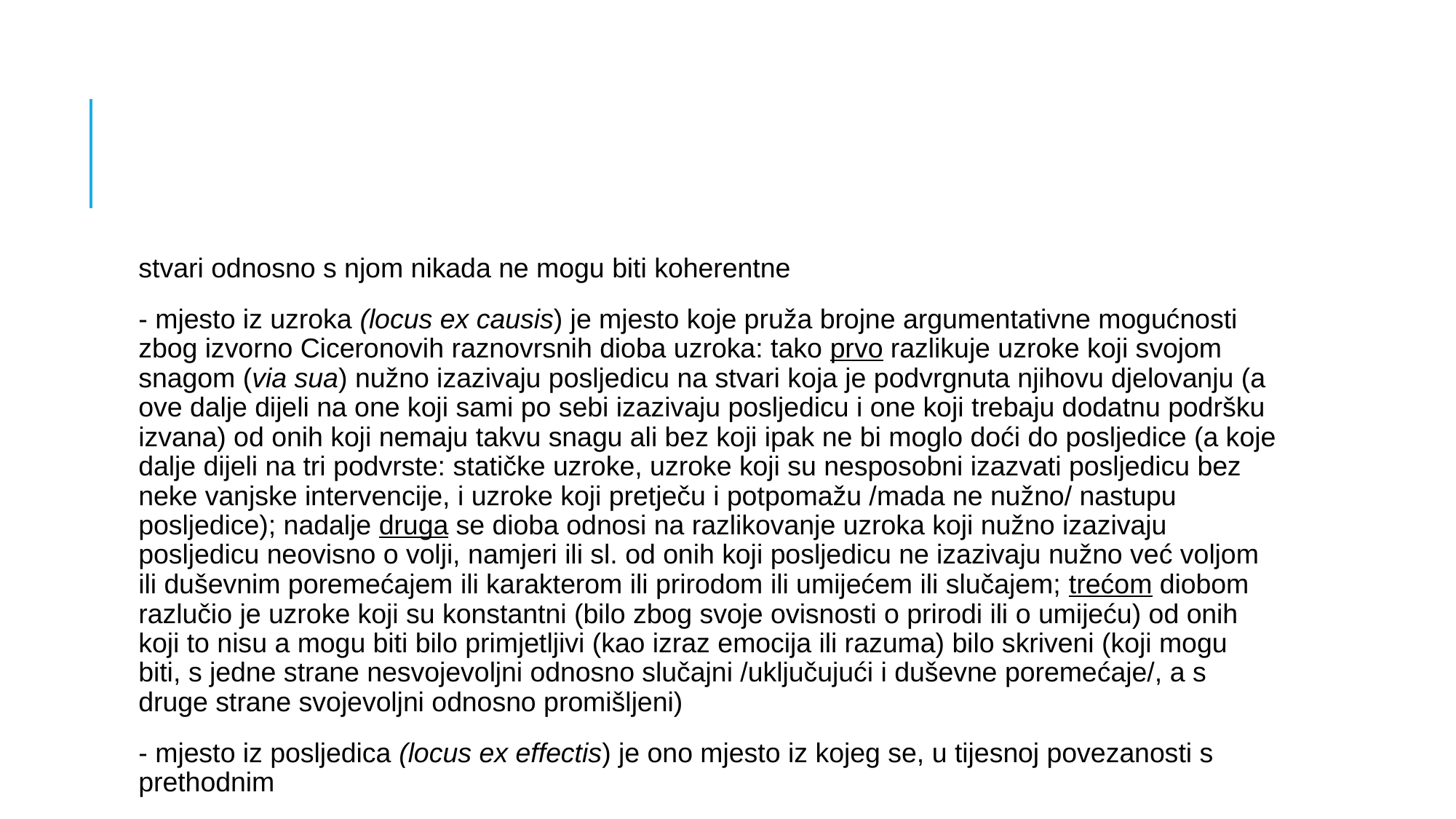

#
stvari odnosno s njom nikada ne mogu biti koherentne
- mjesto iz uzroka (locus ex causis) je mjesto koje pruža brojne argumentativne mogućnosti zbog izvorno Ciceronovih raznovrsnih dioba uzroka: tako prvo razlikuje uzroke koji svojom snagom (via sua) nužno izazivaju posljedicu na stvari koja je podvrgnuta njihovu djelovanju (a ove dalje dijeli na one koji sami po sebi izazivaju posljedicu i one koji trebaju dodatnu podršku izvana) od onih koji nemaju takvu snagu ali bez koji ipak ne bi moglo doći do posljedice (a koje dalje dijeli na tri podvrste: statičke uzroke, uzroke koji su nesposobni izazvati posljedicu bez neke vanjske intervencije, i uzroke koji pretječu i potpomažu /mada ne nužno/ nastupu posljedice); nadalje druga se dioba odnosi na razlikovanje uzroka koji nužno izazivaju posljedicu neovisno o volji, namjeri ili sl. od onih koji posljedicu ne izazivaju nužno već voljom ili duševnim poremećajem ili karakterom ili prirodom ili umijećem ili slučajem; trećom diobom razlučio je uzroke koji su konstantni (bilo zbog svoje ovisnosti o prirodi ili o umijeću) od onih koji to nisu a mogu biti bilo primjetljivi (kao izraz emocija ili razuma) bilo skriveni (koji mogu biti, s jedne strane nesvojevoljni odnosno slučajni /uključujući i duševne poremećaje/, a s druge strane svojevoljni odnosno promišljeni)
- mjesto iz posljedica (locus ex effectis) je ono mjesto iz kojeg se, u tijesnoj povezanosti s prethodnim